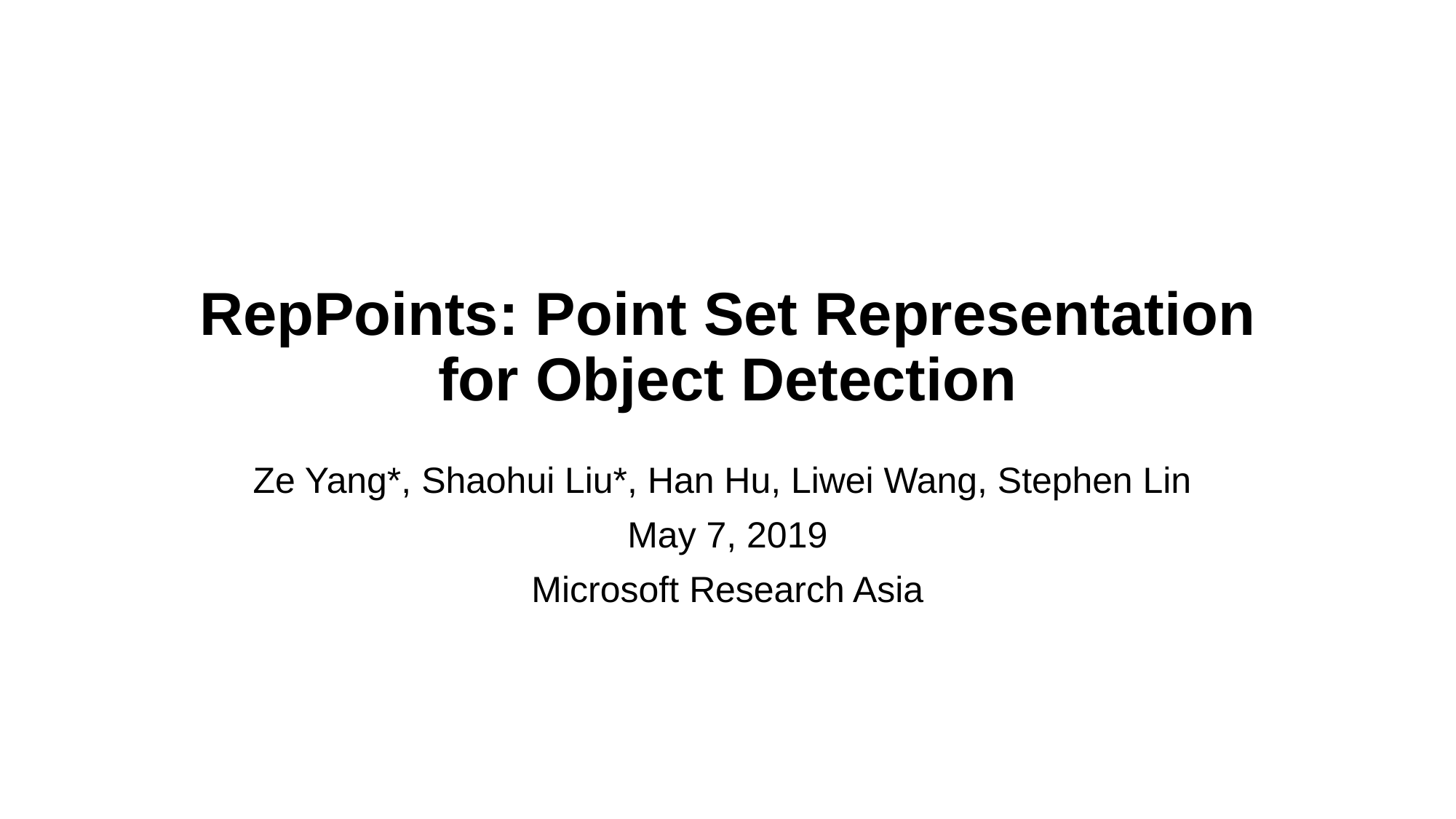

# RepPoints: Point Set Representation for Object Detection
Ze Yang*, Shaohui Liu*, Han Hu, Liwei Wang, Stephen Lin
May 7, 2019
Microsoft Research Asia